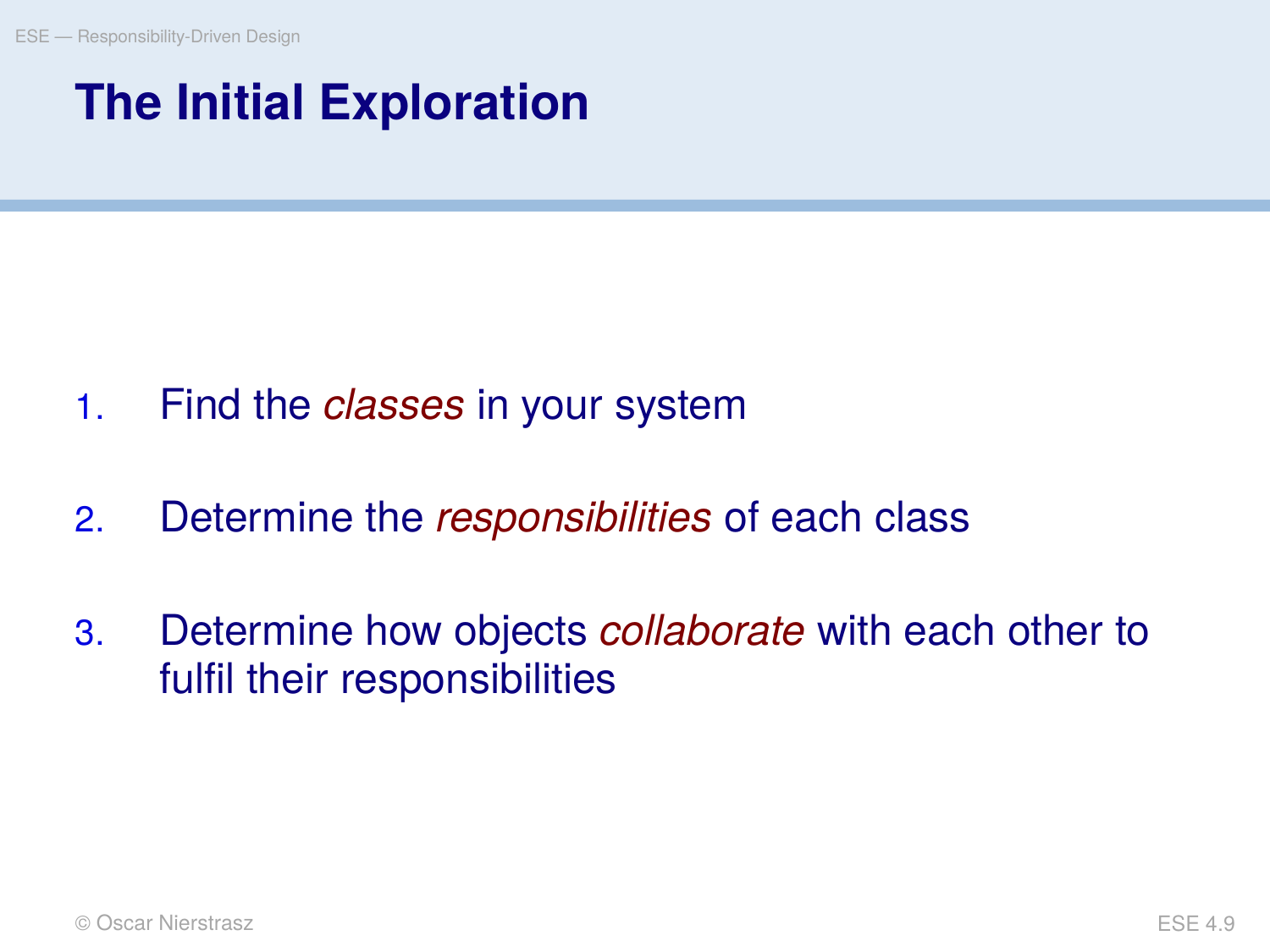

ESE — Responsibility-Driven Design
# The Initial Exploration
Find the classes in your system

Determine the responsibilities of each class

Determine how objects collaborate with each other to fulfil their responsibilities
© Oscar Nierstrasz
ESE 4.9